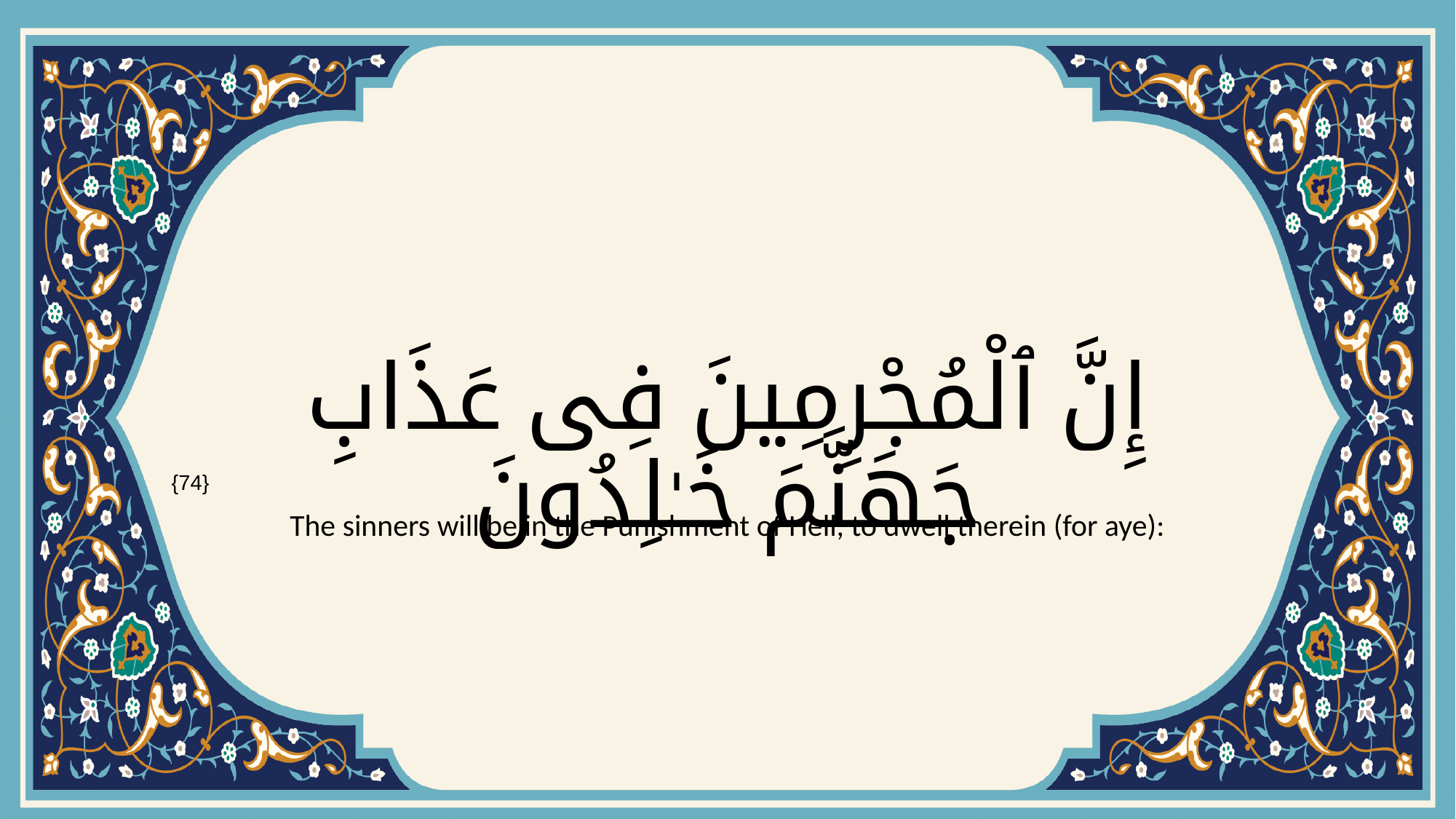

# إِنَّ ٱلْمُجْرِمِينَ فِى عَذَابِ جَهَنَّمَ خَـٰلِدُونَ
{74}
The sinners will be in the Punishment of Hell, to dwell therein (for aye):